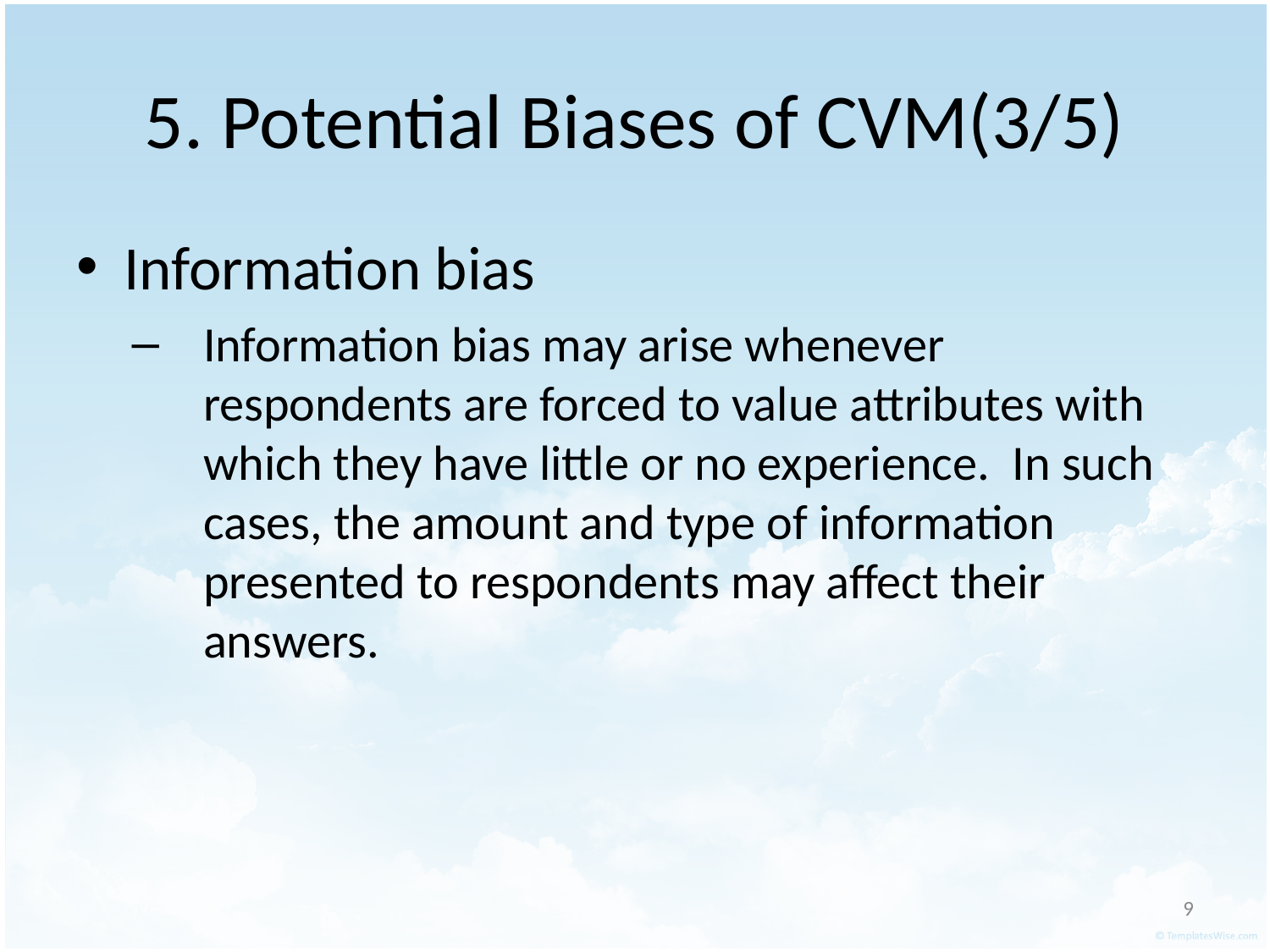

# 5. Potential Biases of CVM(3/5)
Information bias
Information bias may arise whenever respondents are forced to value attributes with which they have little or no experience.  In such cases, the amount and type of information presented to respondents may affect their answers.

9